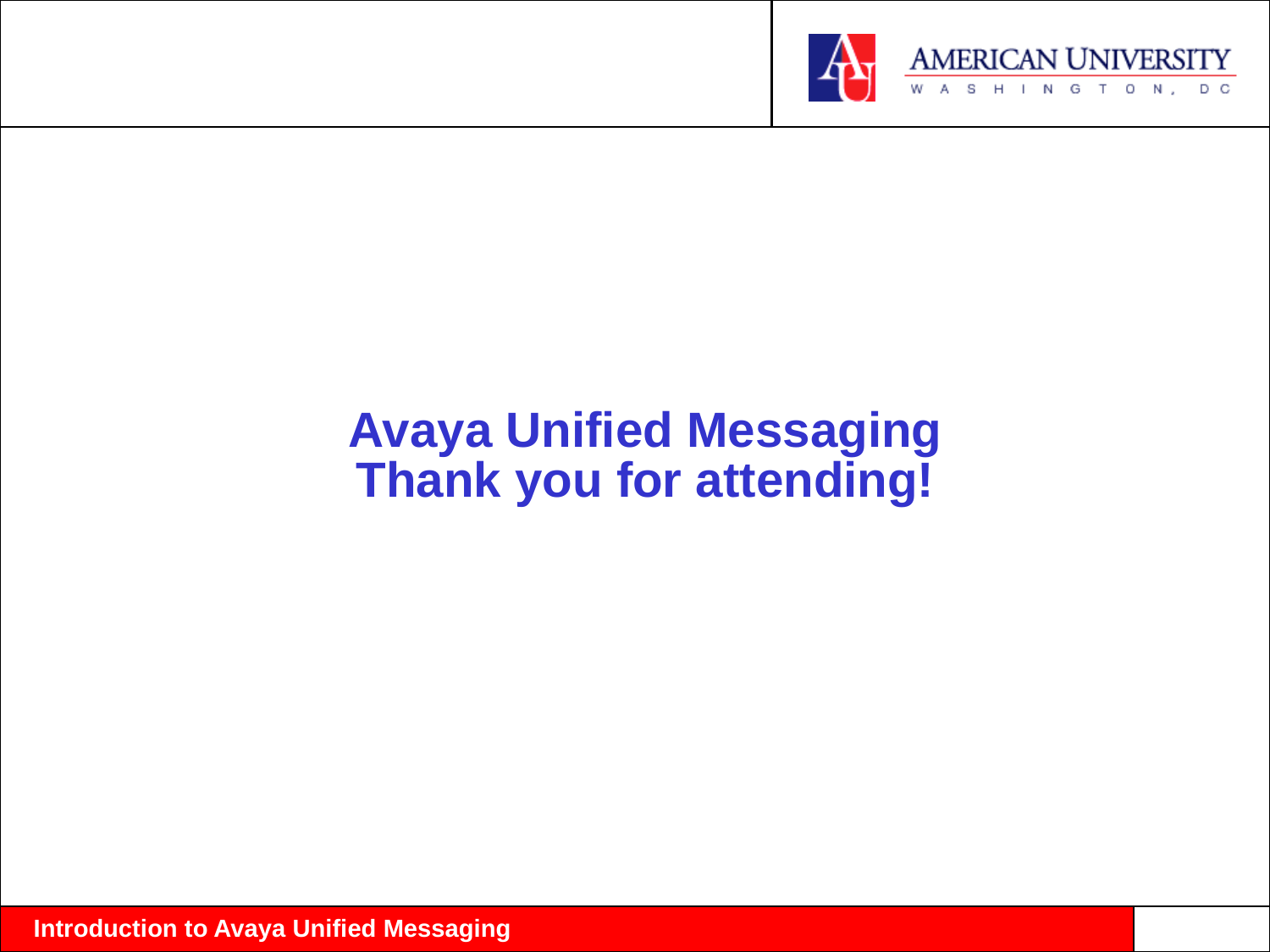

# Avaya Unified Messaging Thank you for attending!